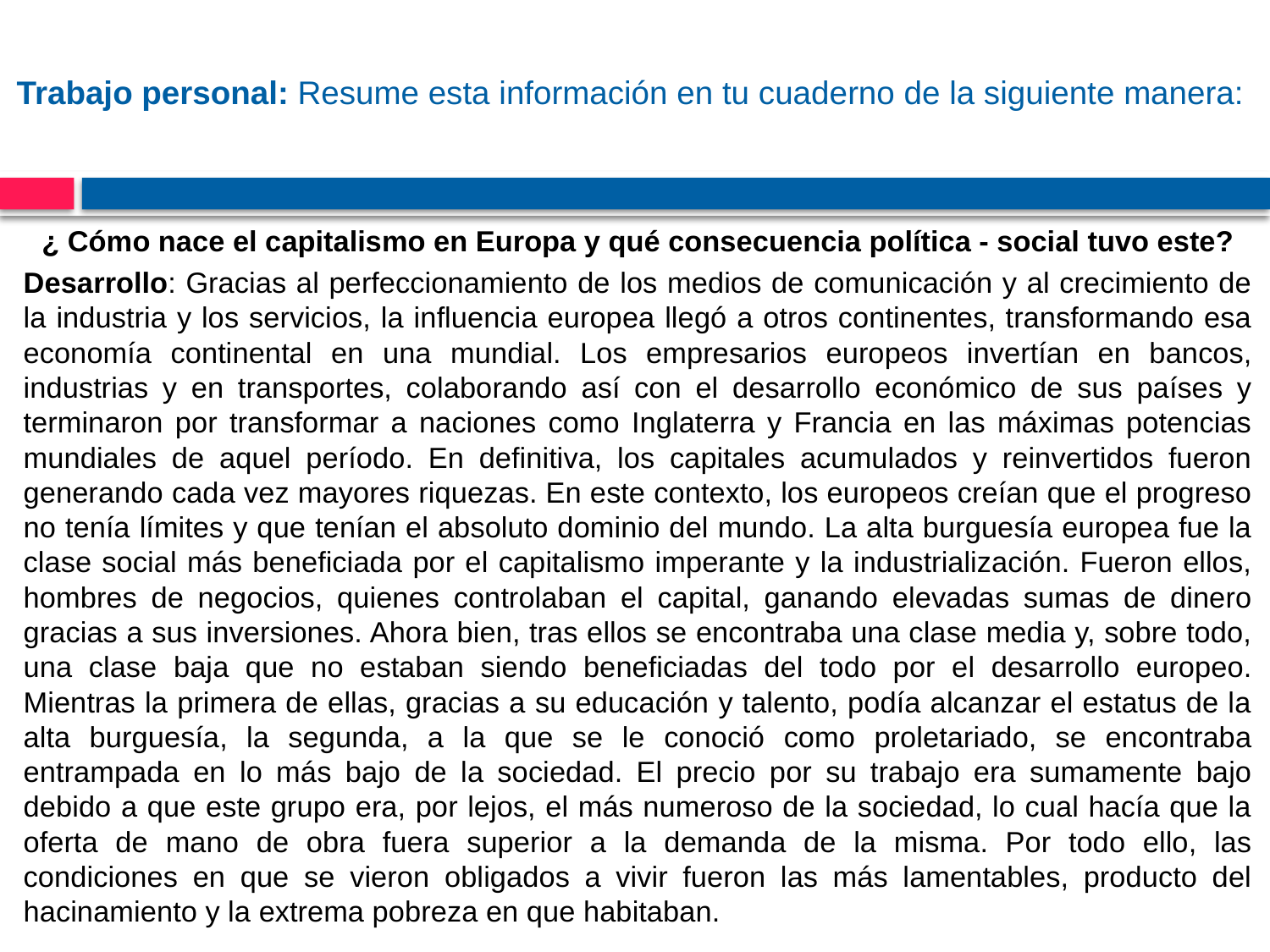

# Trabajo personal: Resume esta información en tu cuaderno de la siguiente manera:
¿ Cómo nace el capitalismo en Europa y qué consecuencia política - social tuvo este?
Desarrollo: Gracias al perfeccionamiento de los medios de comunicación y al crecimiento de la industria y los servicios, la influencia europea llegó a otros continentes, transformando esa economía continental en una mundial. Los empresarios europeos invertían en bancos, industrias y en transportes, colaborando así con el desarrollo económico de sus países y terminaron por transformar a naciones como Inglaterra y Francia en las máximas potencias mundiales de aquel período. En definitiva, los capitales acumulados y reinvertidos fueron generando cada vez mayores riquezas. En este contexto, los europeos creían que el progreso no tenía límites y que tenían el absoluto dominio del mundo. La alta burguesía europea fue la clase social más beneficiada por el capitalismo imperante y la industrialización. Fueron ellos, hombres de negocios, quienes controlaban el capital, ganando elevadas sumas de dinero gracias a sus inversiones. Ahora bien, tras ellos se encontraba una clase media y, sobre todo, una clase baja que no estaban siendo beneficiadas del todo por el desarrollo europeo. Mientras la primera de ellas, gracias a su educación y talento, podía alcanzar el estatus de la alta burguesía, la segunda, a la que se le conoció como proletariado, se encontraba entrampada en lo más bajo de la sociedad. El precio por su trabajo era sumamente bajo debido a que este grupo era, por lejos, el más numeroso de la sociedad, lo cual hacía que la oferta de mano de obra fuera superior a la demanda de la misma. Por todo ello, las condiciones en que se vieron obligados a vivir fueron las más lamentables, producto del hacinamiento y la extrema pobreza en que habitaban.